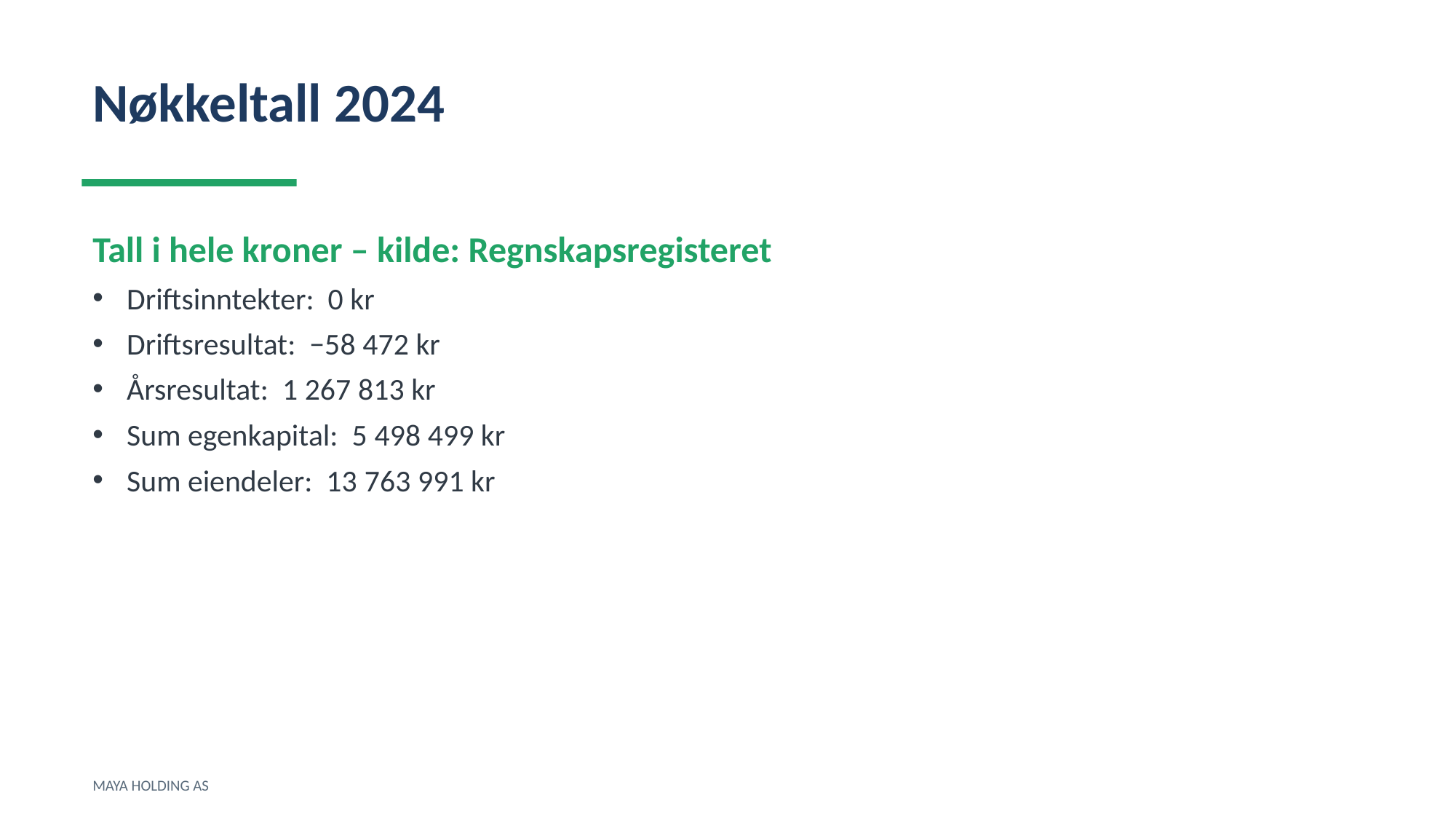

Nøkkeltall 2024

Tall i hele kroner – kilde: Regnskapsregisteret
Driftsinntekter:  0 kr
Driftsresultat:  −58 472 kr
Årsresultat:  1 267 813 kr
Sum egenkapital:  5 498 499 kr
Sum eiendeler:  13 763 991 kr
MAYA HOLDING AS